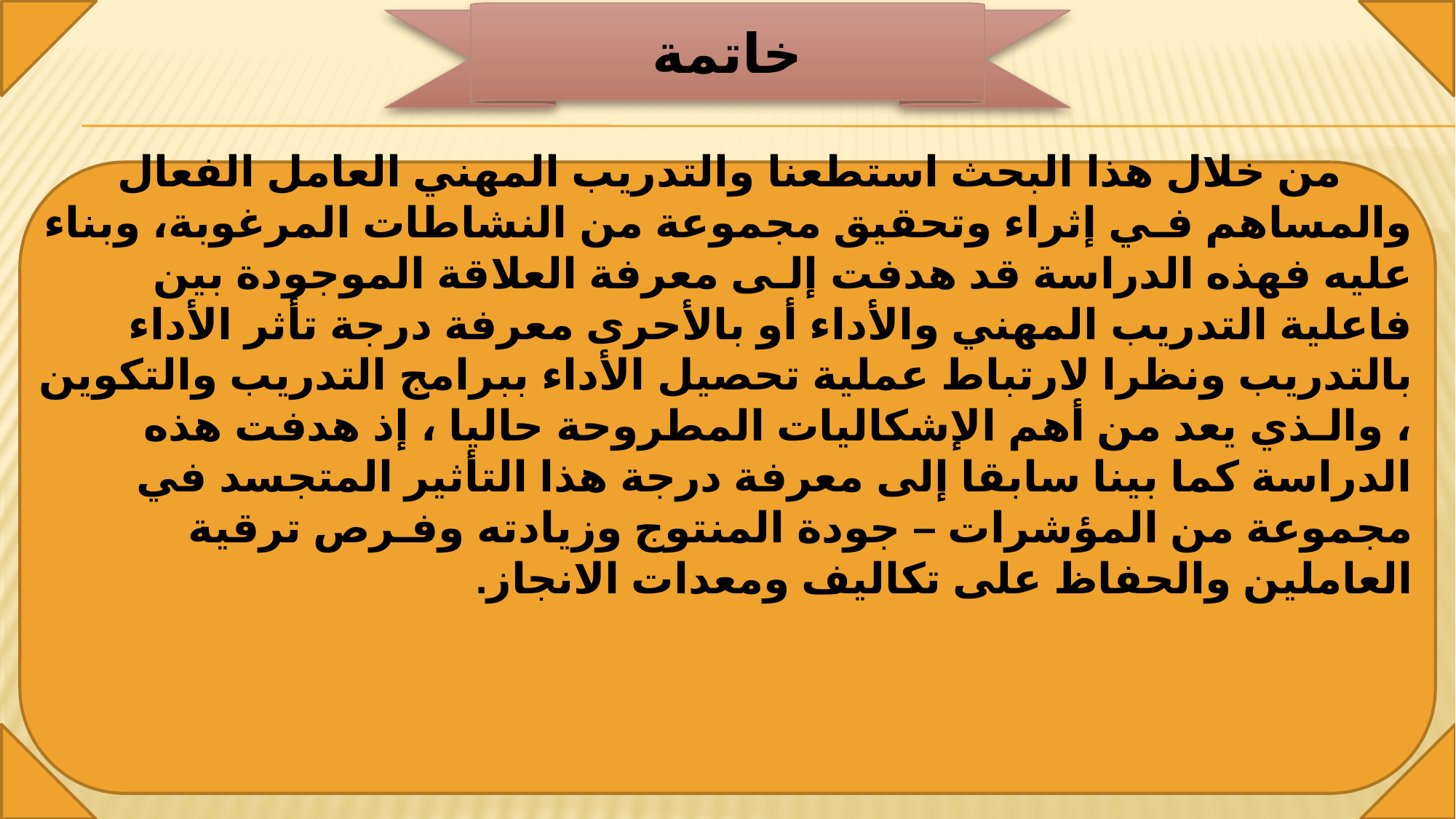

خاتمة

      من خلال هذا البحث استطعنا والتدريب المهني العامل الفعال والمساهم فـي إثراء وتحقيق مجموعة من النشاطات المرغوبة، وبناء عليه فهذه الدراسة قد هدفت إلـى معرفة العلاقة الموجودة بين فاعلية التدريب المهني والأداء أو بالأحرى معرفة درجة تأثر الأداء بالتدريب ونظرا لارتباط عملية تحصيل الأداء ببرامج التدريب والتكوين ، والـذي يعد من أهم الإشكاليات المطروحة حاليا ، إذ هدفت هذه الدراسة كما بينا سابقا إلى معرفة درجة هذا التأثير المتجسد في مجموعة من المؤشرات – جودة المنتوج وزيادته وفـرص ترقية العاملين والحفاظ على تكاليف ومعدات الانجاز.